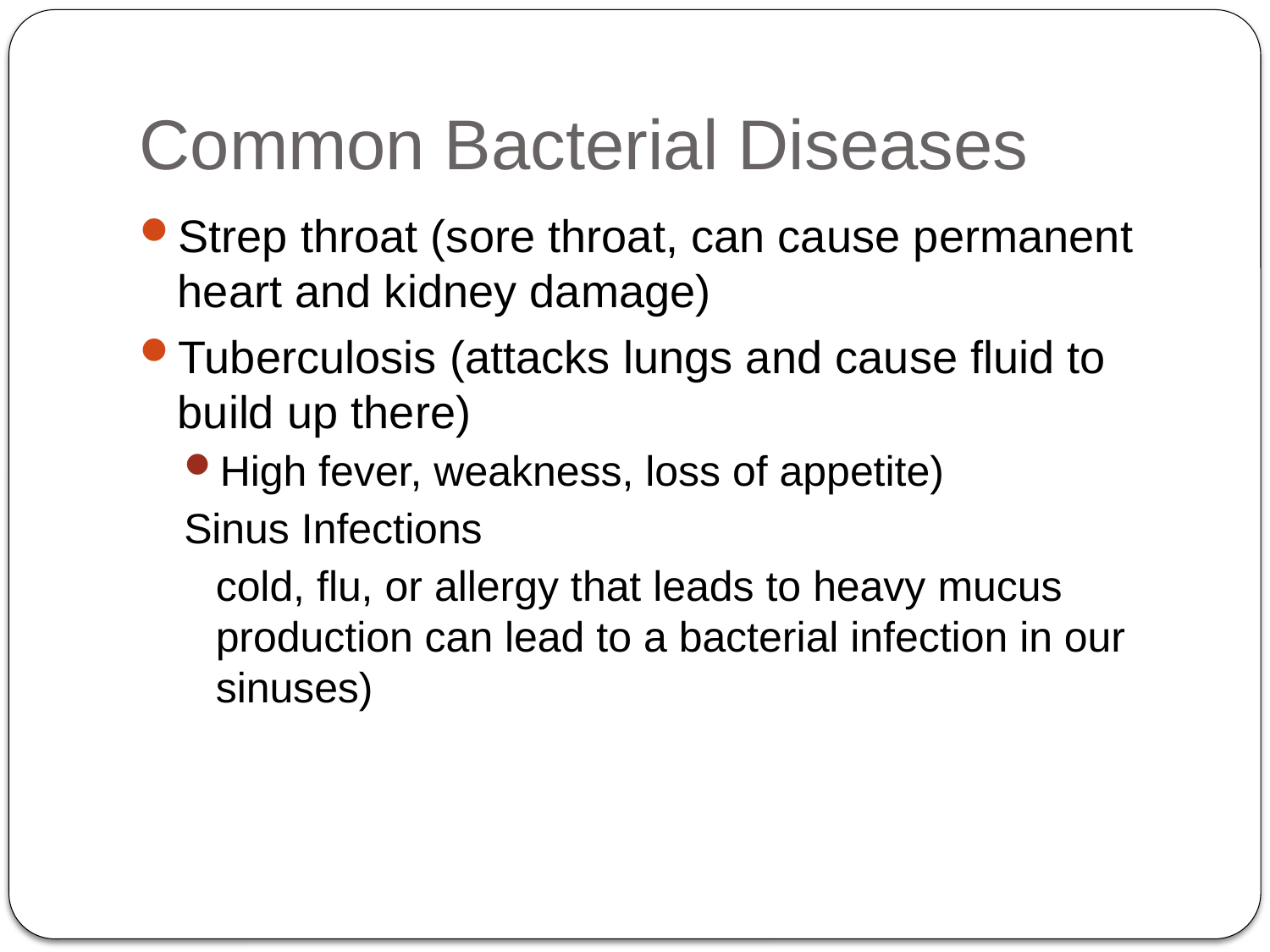

# Common Bacterial Diseases
Strep throat (sore throat, can cause permanent heart and kidney damage)
Tuberculosis (attacks lungs and cause fluid to build up there)
High fever, weakness, loss of appetite)
Sinus Infections
	cold, flu, or allergy that leads to heavy mucus production can lead to a bacterial infection in our sinuses)